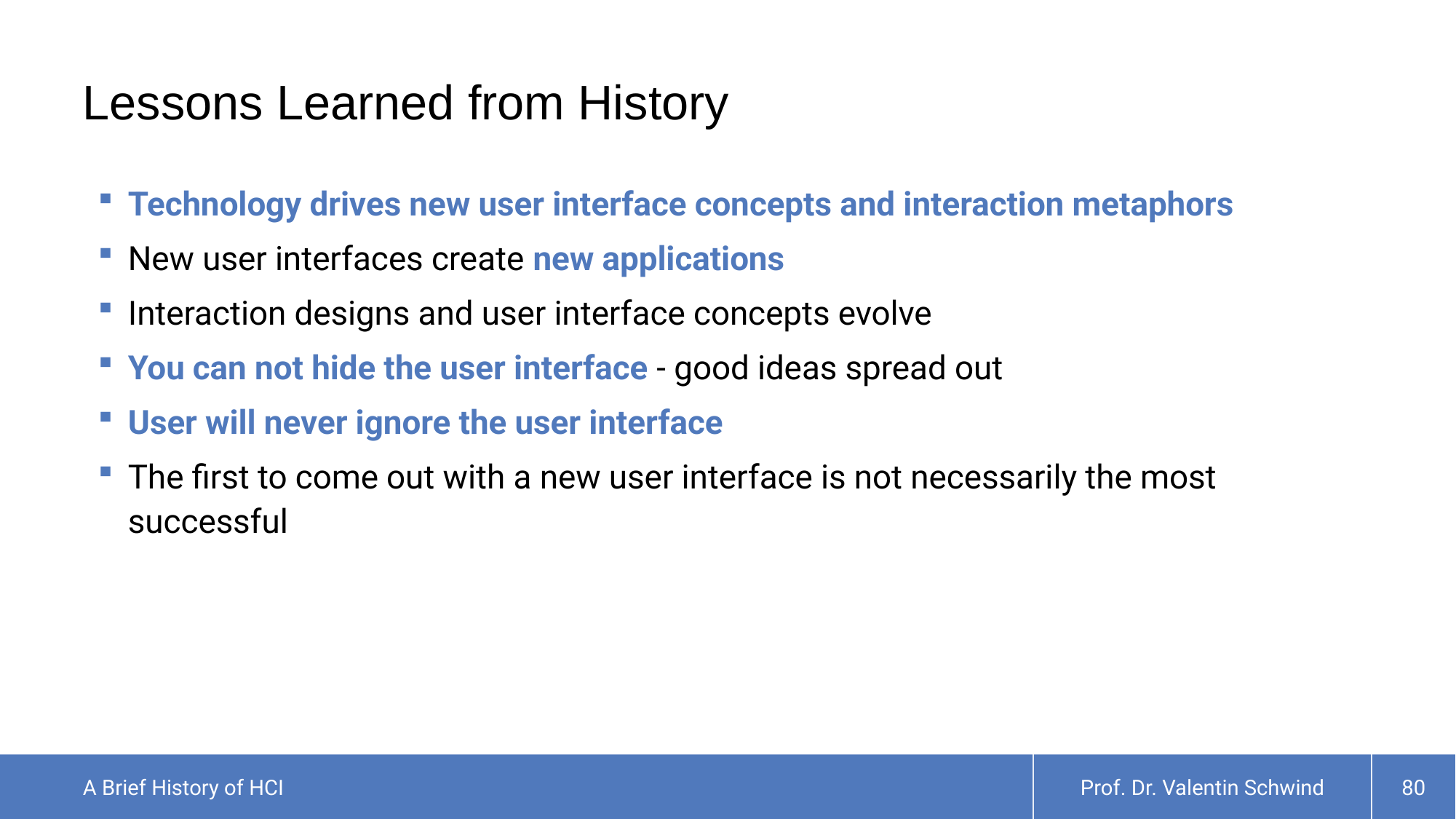

# Lessons Learned from History
Technology drives new user interface concepts and interaction metaphors
New user interfaces create new applications
Interaction designs and user interface concepts evolve
You can not hide the user interface - good ideas spread out
User will never ignore the user interface
The first to come out with a new user interface is not necessarily the most successful
A Brief History of HCI
Prof. Dr. Valentin Schwind
80